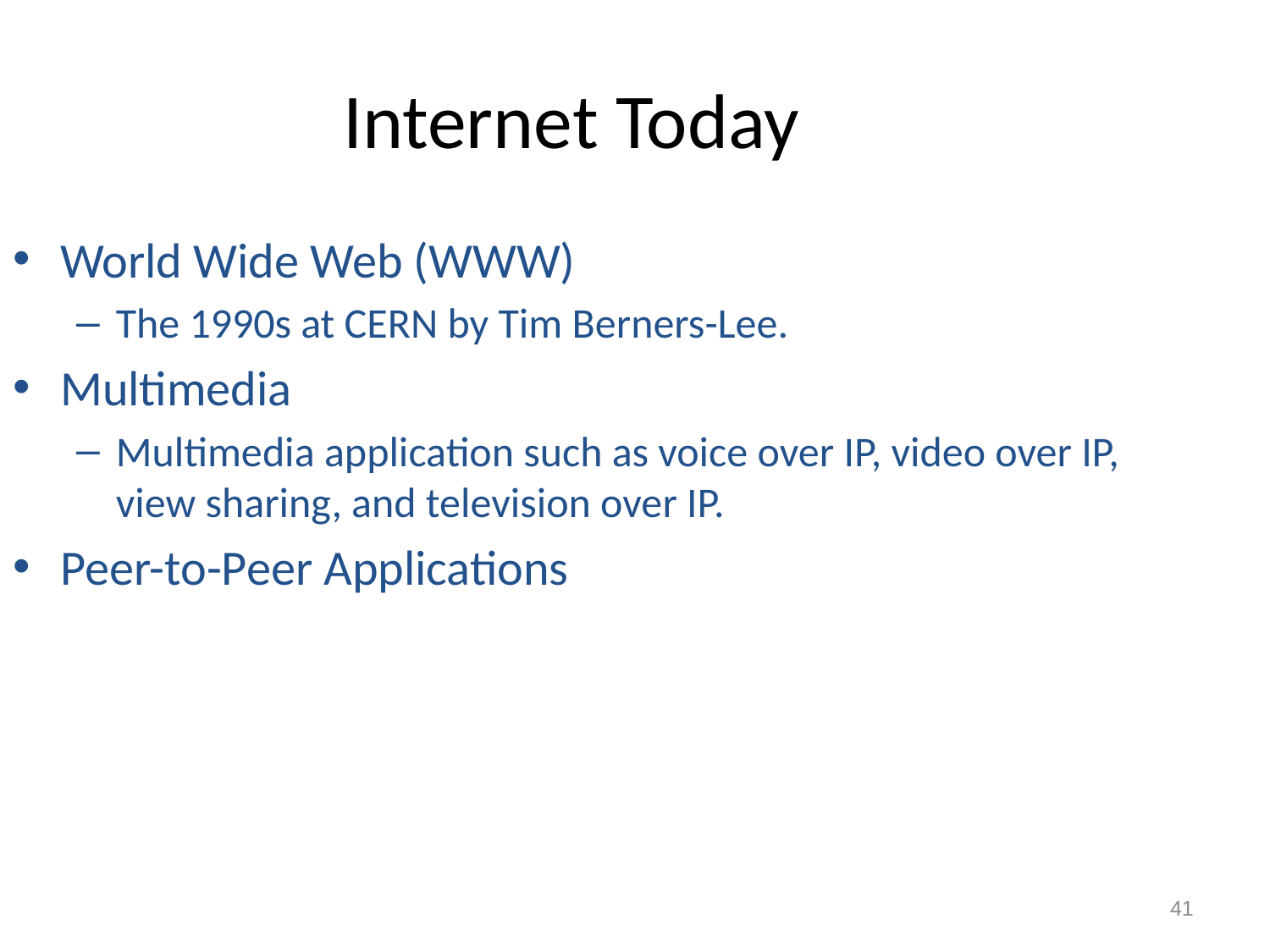

Internet Today
World Wide Web (WWW)
The 1990s at CERN by Tim Berners-Lee.
Multimedia
Multimedia application such as voice over IP, video over IP, view sharing, and television over IP.
Peer-to-Peer Applications

41